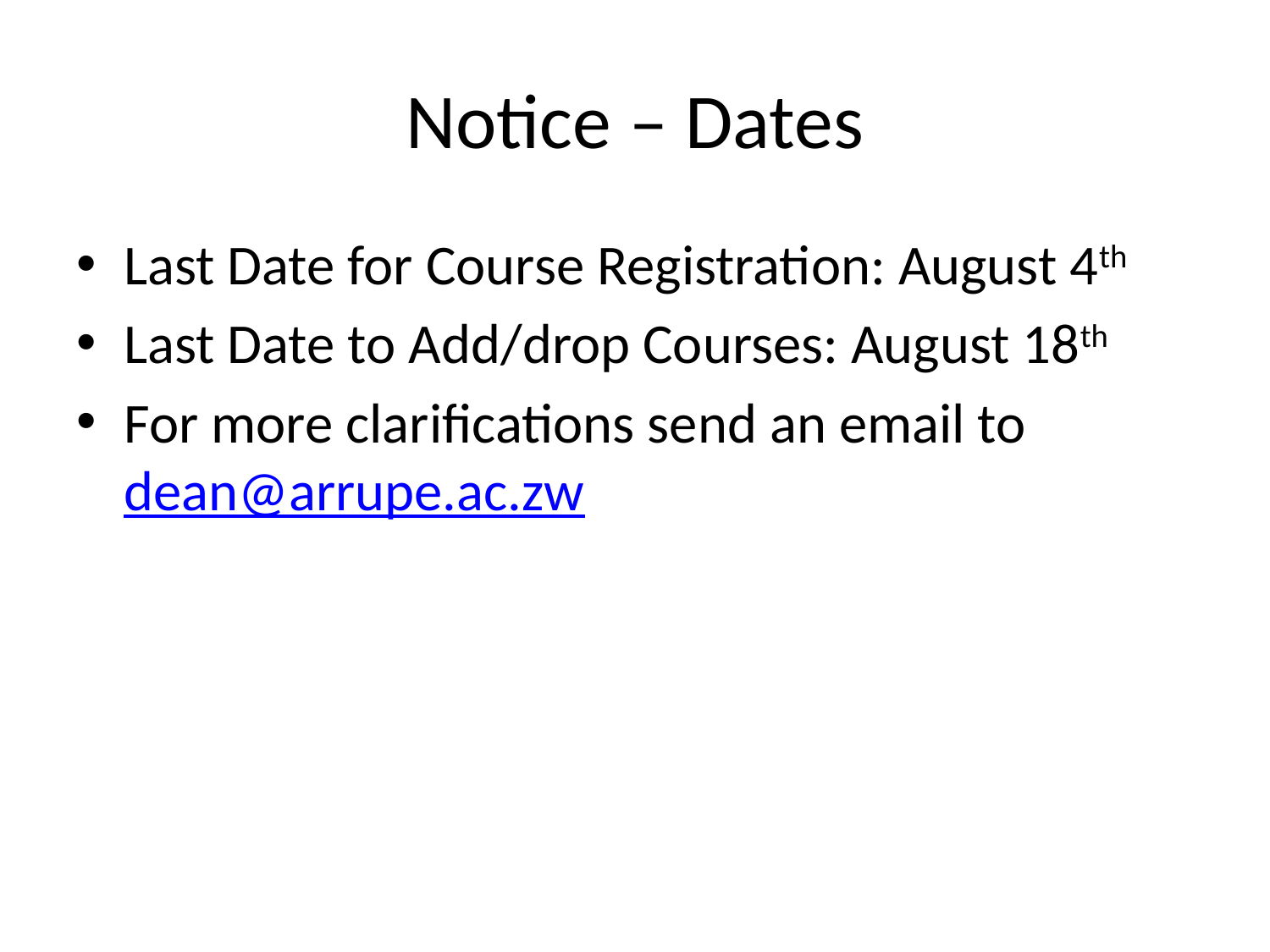

# Notice – Dates
Last Date for Course Registration: August 4th
Last Date to Add/drop Courses: August 18th
For more clarifications send an email to dean@arrupe.ac.zw